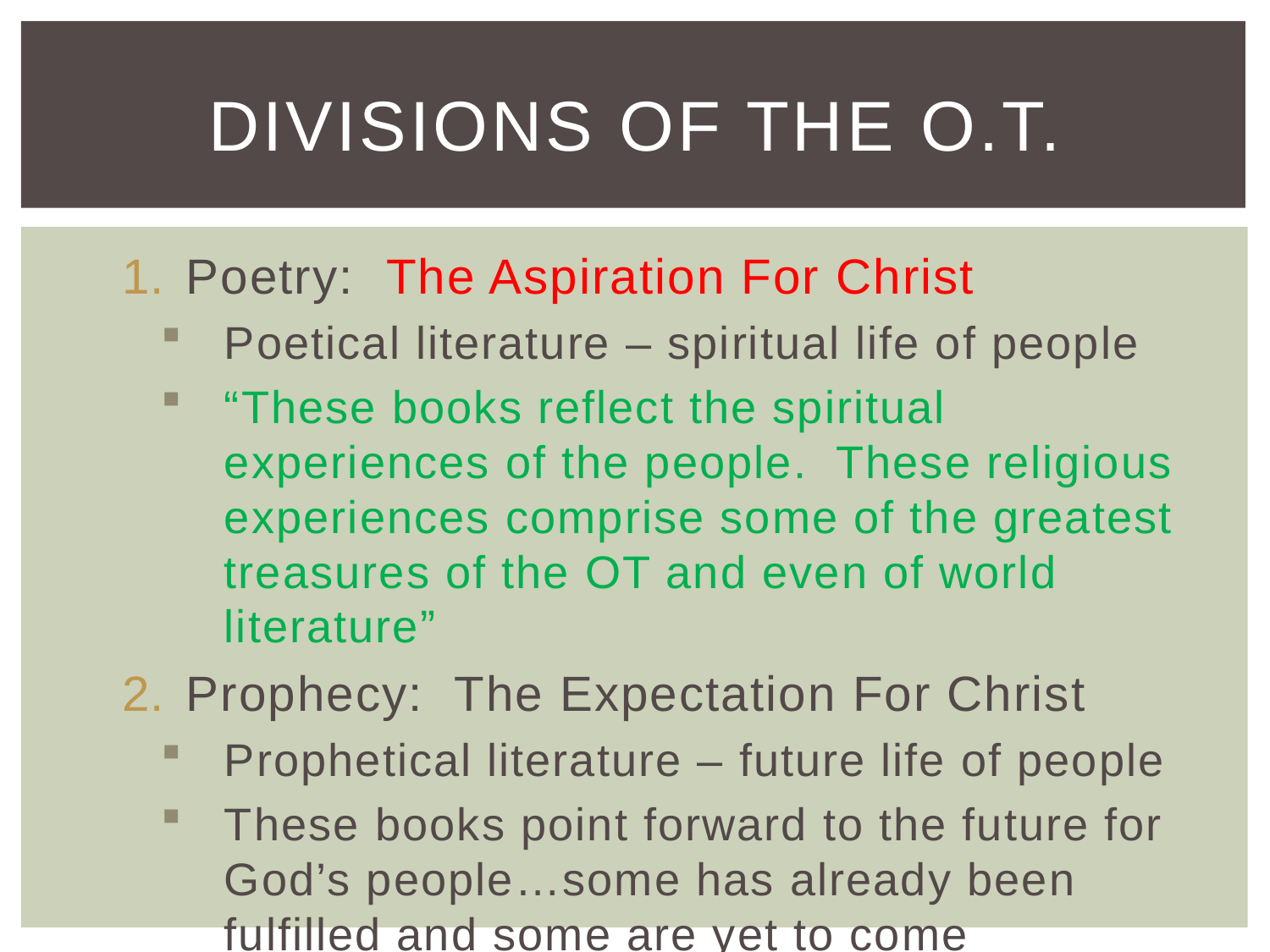

# Divisions of the O.T.
Poetry:  The Aspiration For Christ
Poetical literature – spiritual life of people
“These books reflect the spiritual experiences of the people.  These religious experiences comprise some of the greatest treasures of the OT and even of world literature”
Prophecy:  The Expectation For Christ
Prophetical literature – future life of people
These books point forward to the future for God’s people…some has already been fulfilled and some are yet to come